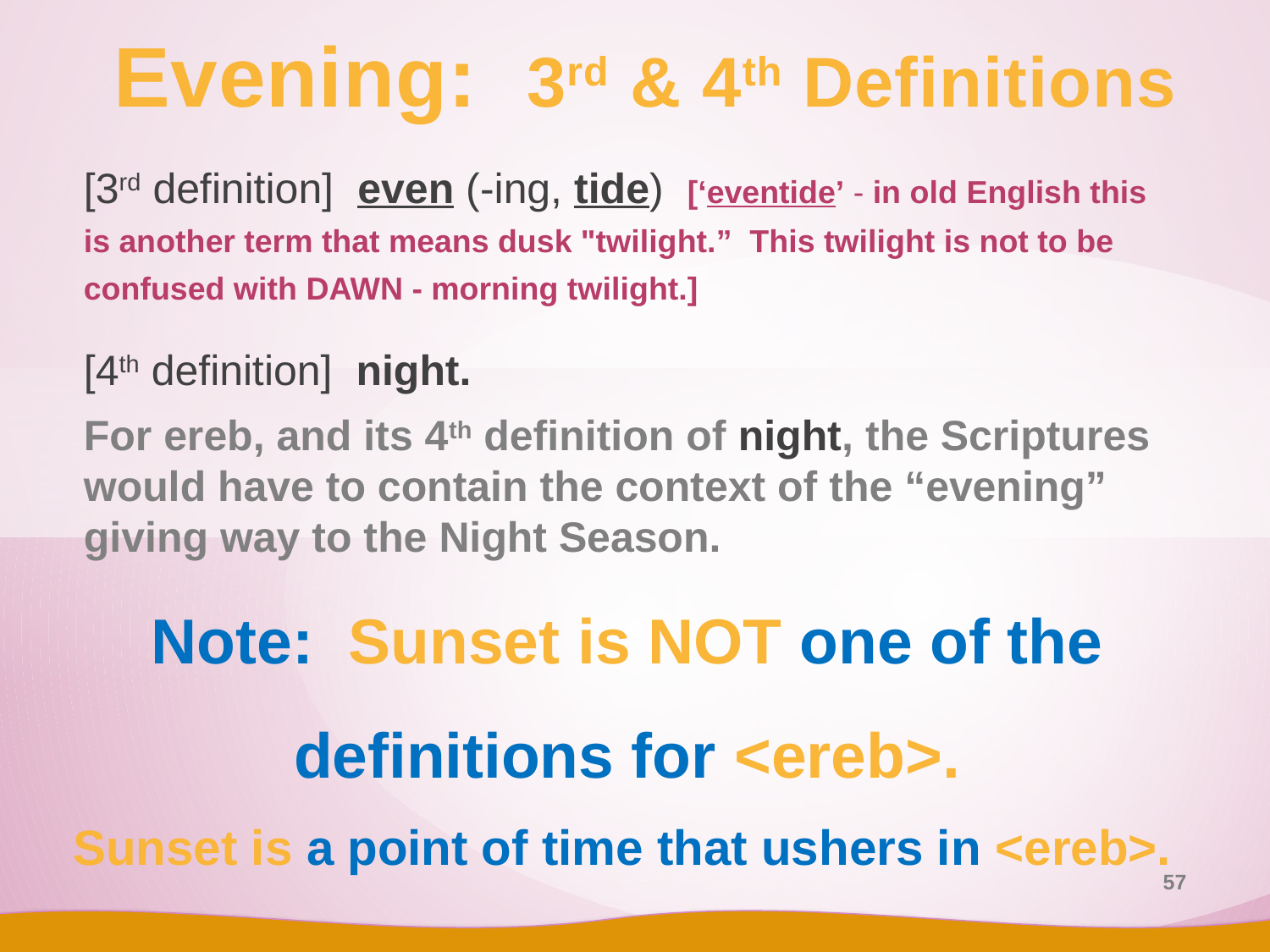

# Evening:  3rd & 4th Definitions
[3rd definition]  even (-ing, tide)  [‘eventide’ - in old English this is another term that means dusk "twilight.”  This twilight is not to be confused with DAWN - morning twilight.]
[4th definition]  night.
For ereb, and its 4th definition of night, the Scriptures would have to contain the context of the “evening” giving way to the Night Season.
Note:  Sunset is NOT one of the
definitions for <ereb>.
Sunset is a point of time that ushers in <ereb>.